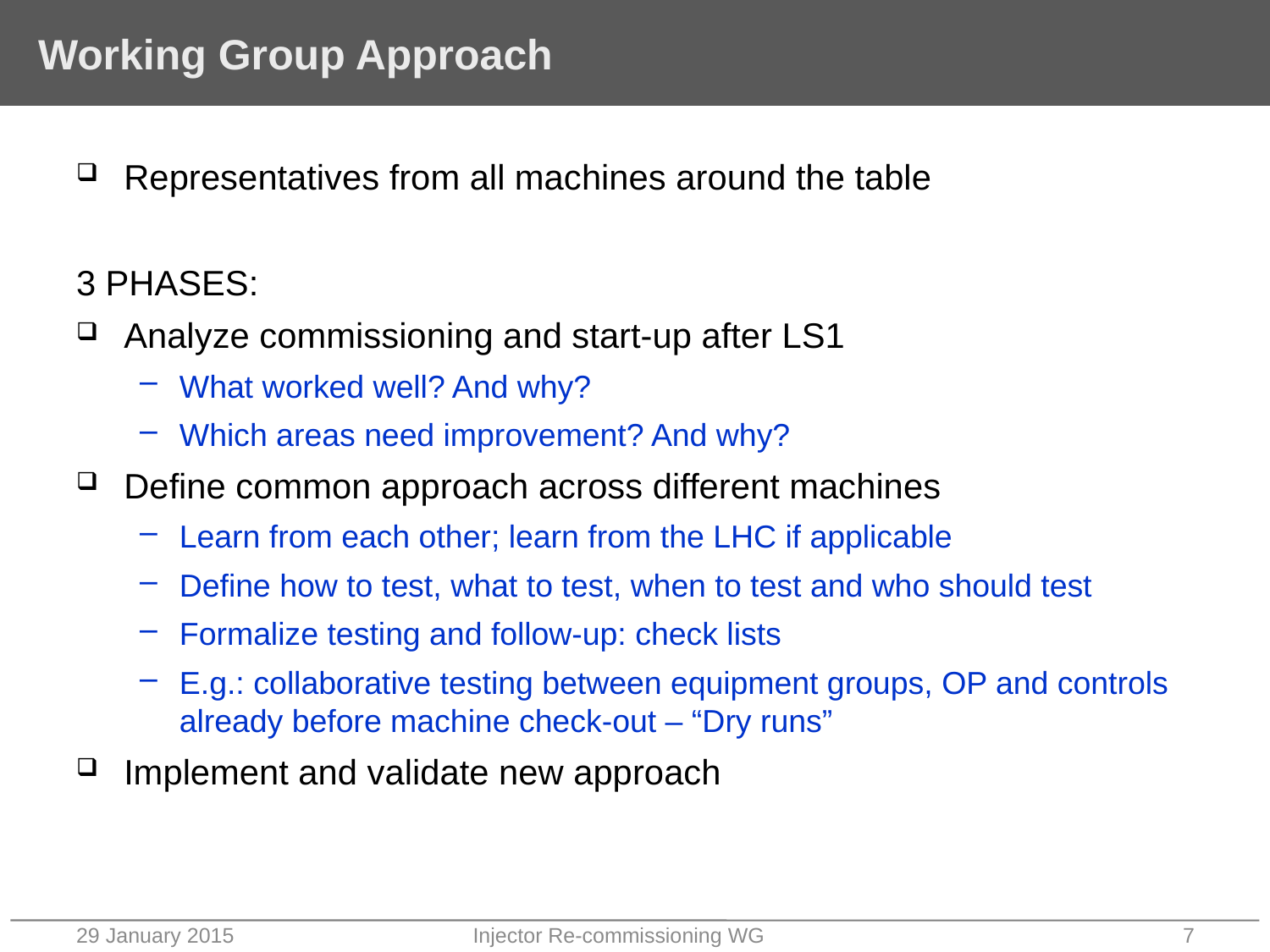

# Working Group Approach
Representatives from all machines around the table

3 PHASES:
Analyze commissioning and start-up after LS1
What worked well? And why?
Which areas need improvement? And why?
Define common approach across different machines
Learn from each other; learn from the LHC if applicable
Define how to test, what to test, when to test and who should test
Formalize testing and follow-up: check lists
E.g.: collaborative testing between equipment groups, OP and controls already before machine check-out – “Dry runs”
Implement and validate new approach
29 January 2015
Injector Re-commissioning WG
7